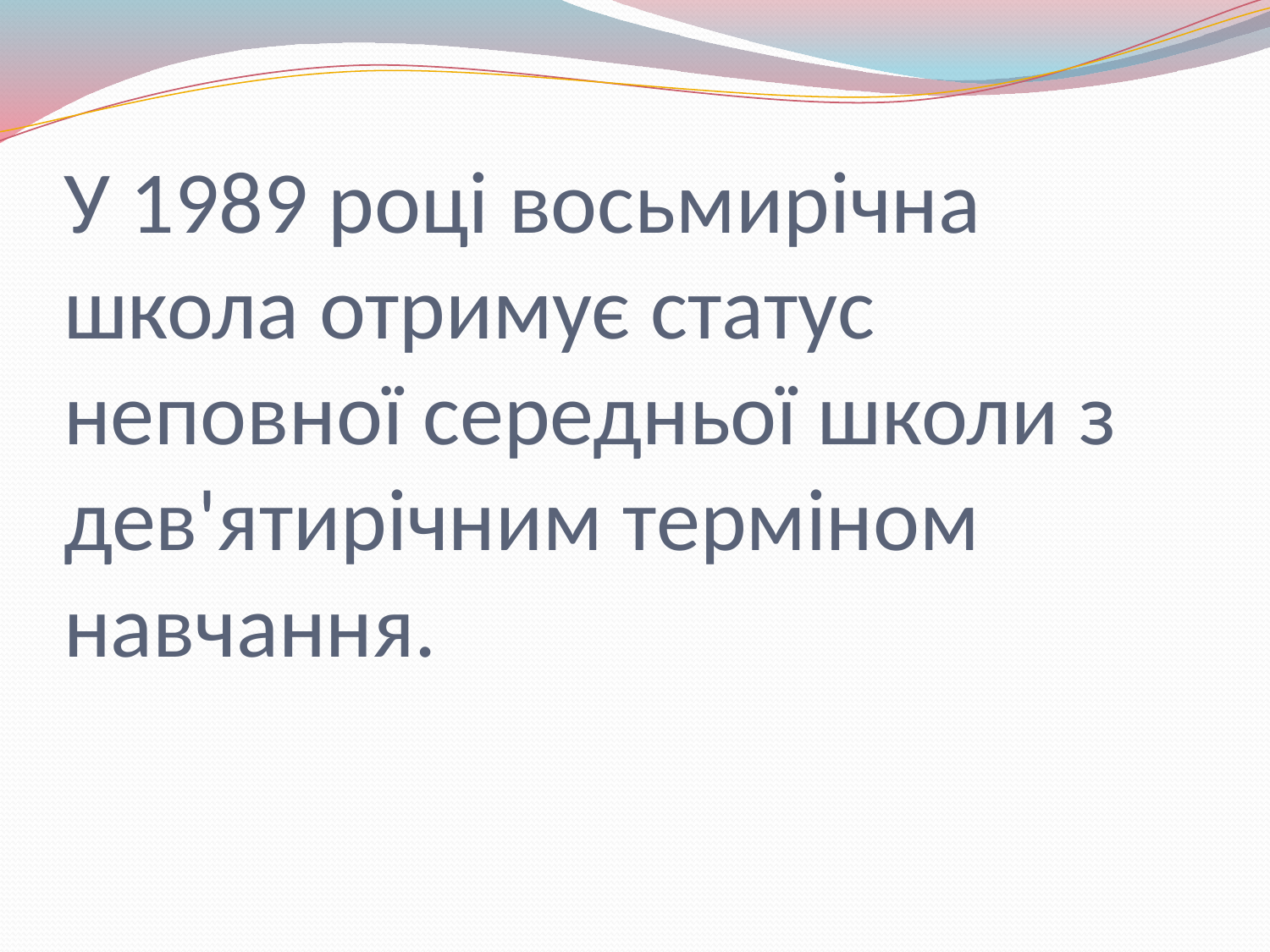

# У 1989 році восьмирічна школа отримує статус неповної середньої школи з дев'ятирічним терміном навчання.